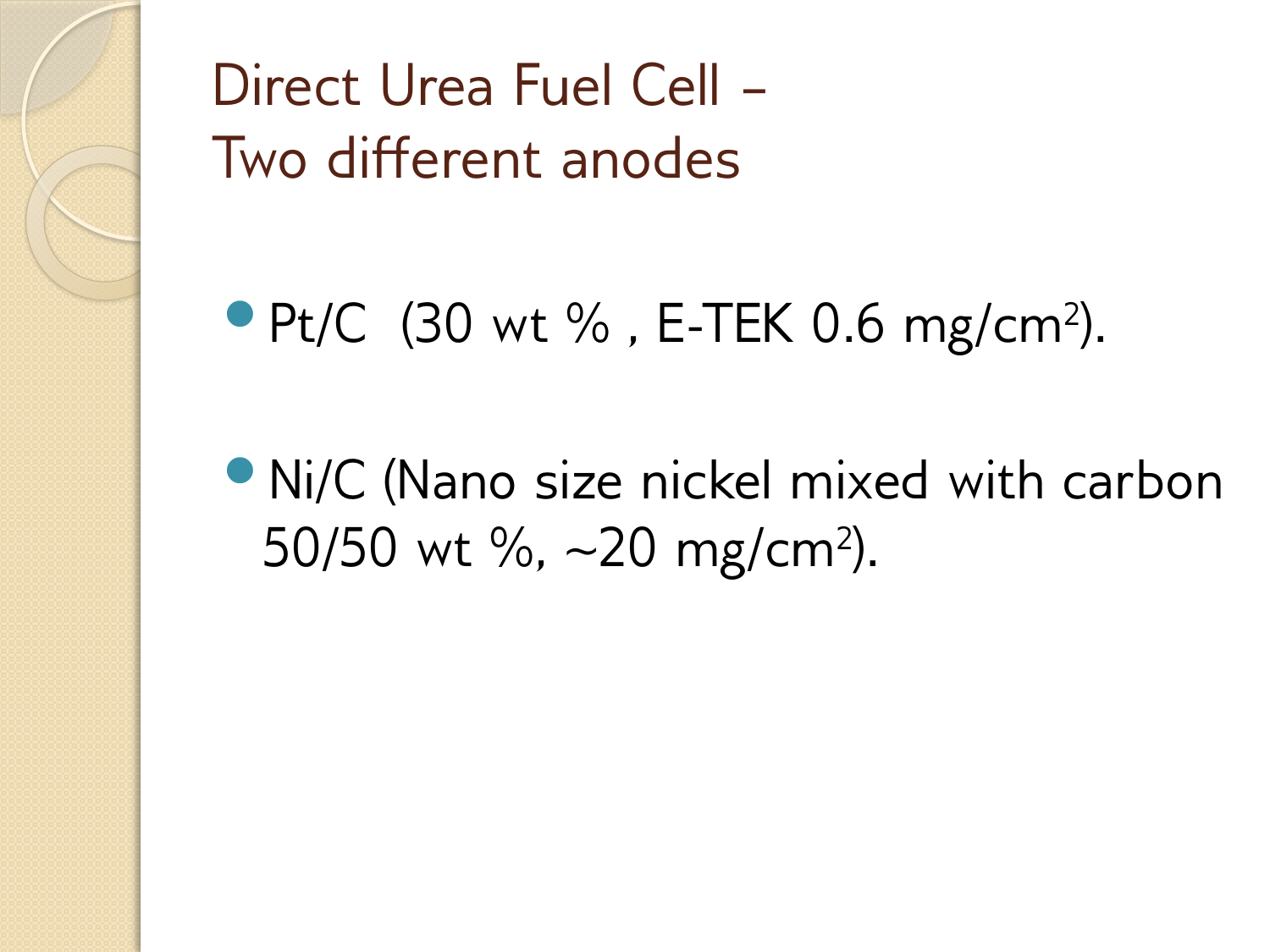

# Direct Urea Fuel Cell – Two different anodes

Pt/C  (30 wt % , E-TEK 0.6 mg/cm2).

Ni/C (Nano size nickel mixed with carbon 50/50 wt %, ~20 mg/cm2).